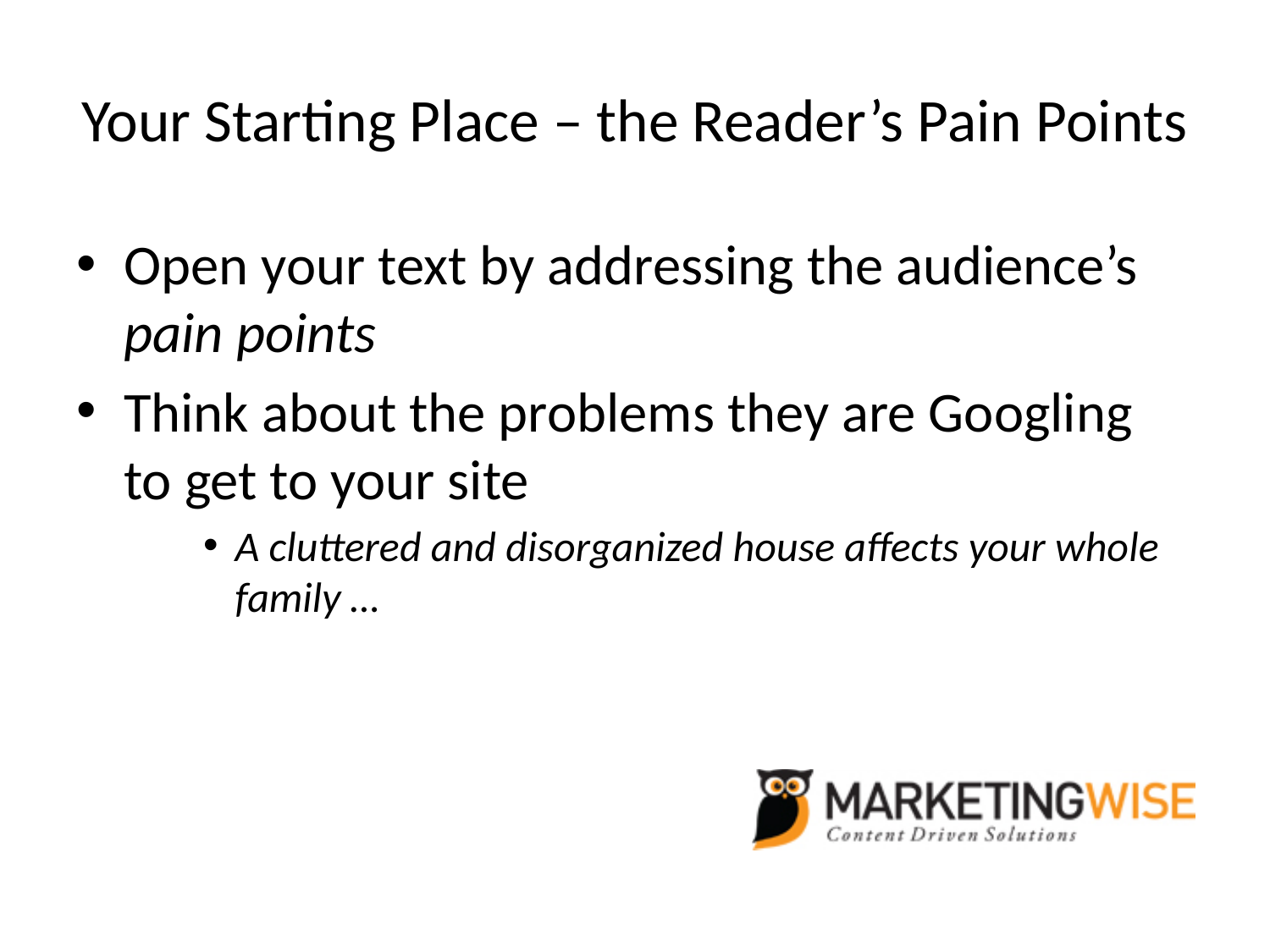

# Your Starting Place – the Reader’s Pain Points
Open your text by addressing the audience’s pain points
Think about the problems they are Googling to get to your site
A cluttered and disorganized house affects your whole family …